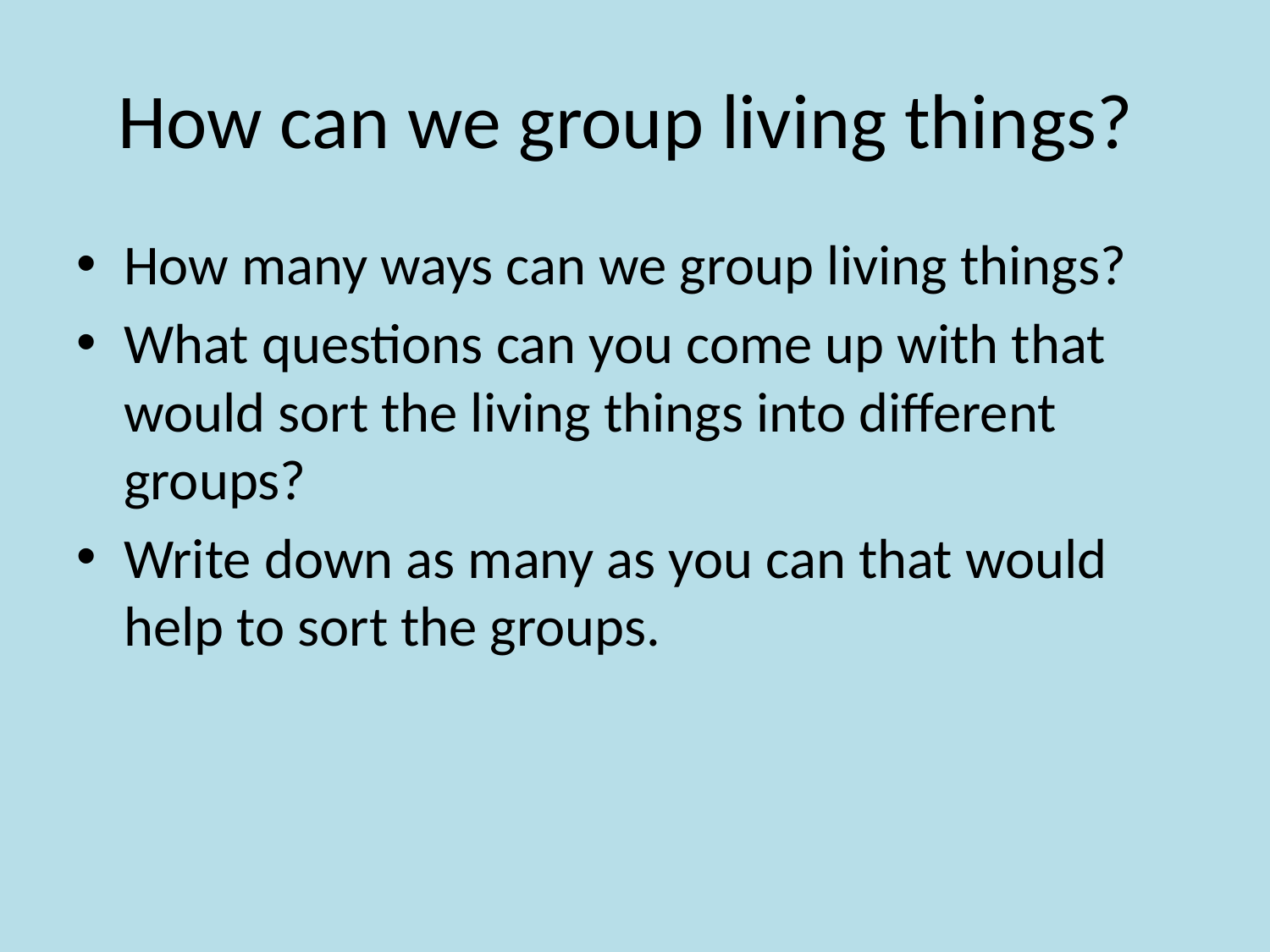

# How can we group living things?
How many ways can we group living things?
What questions can you come up with that would sort the living things into different groups?
Write down as many as you can that would help to sort the groups.